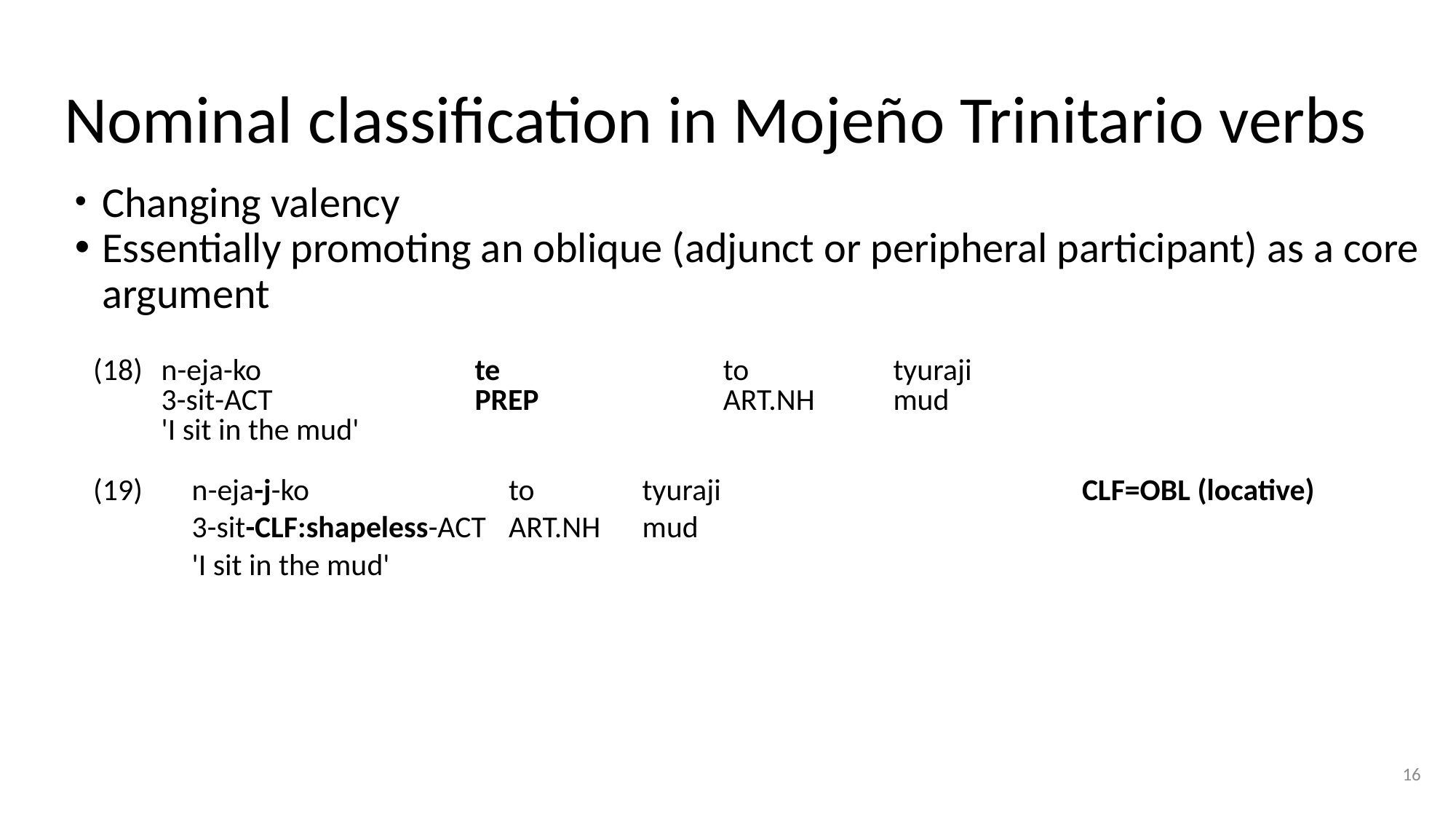

# Nominal classification in Mojeño Trinitario verbs
Changing valency
Essentially promoting an oblique (adjunct or peripheral participant) as a core argument

| (18) | n-eja-ko | te | to | tyuraji |
| --- | --- | --- | --- | --- |
|  | 3-sit-act | prep | art.nh | mud |
|  | 'I sit in the mud' |  |  |  |
| (19) | n-eja-j-ko | to | tyuraji | CLF=OBL (locative) |
| --- | --- | --- | --- | --- |
|  | 3-sit-clf:shapeless-act | art.nh | mud |  |
|  | 'I sit in the mud' |  |  |  |
16